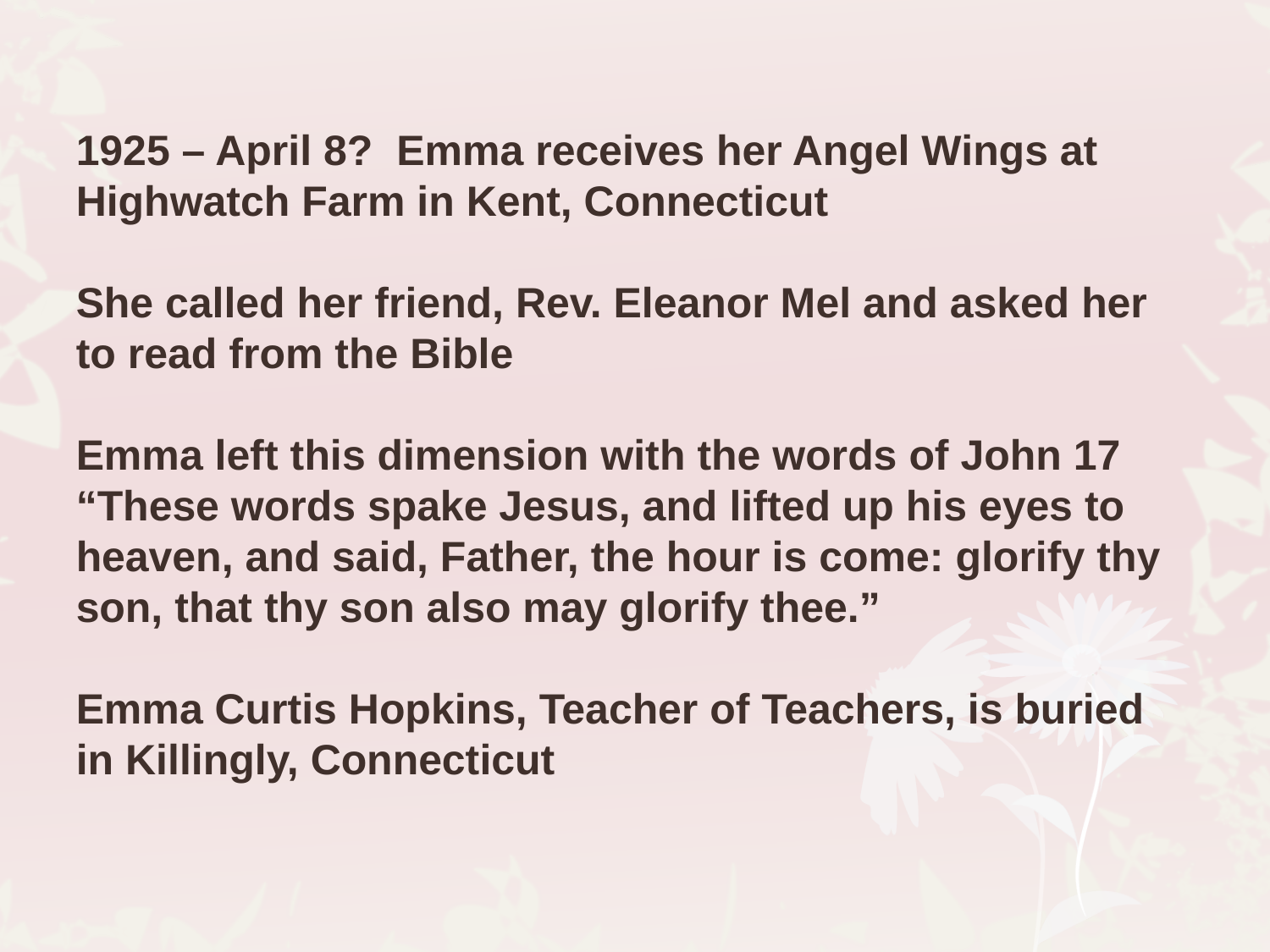

1925 – April 8?  Emma receives her Angel Wings at Highwatch Farm in Kent, Connecticut

She called her friend, Rev. Eleanor Mel and asked her to read from the Bible

Emma left this dimension with the words of John 17 “These words spake Jesus, and lifted up his eyes to heaven, and said, Father, the hour is come: glorify thy son, that thy son also may glorify thee.”

Emma Curtis Hopkins, Teacher of Teachers, is buried in Killingly, Connecticut